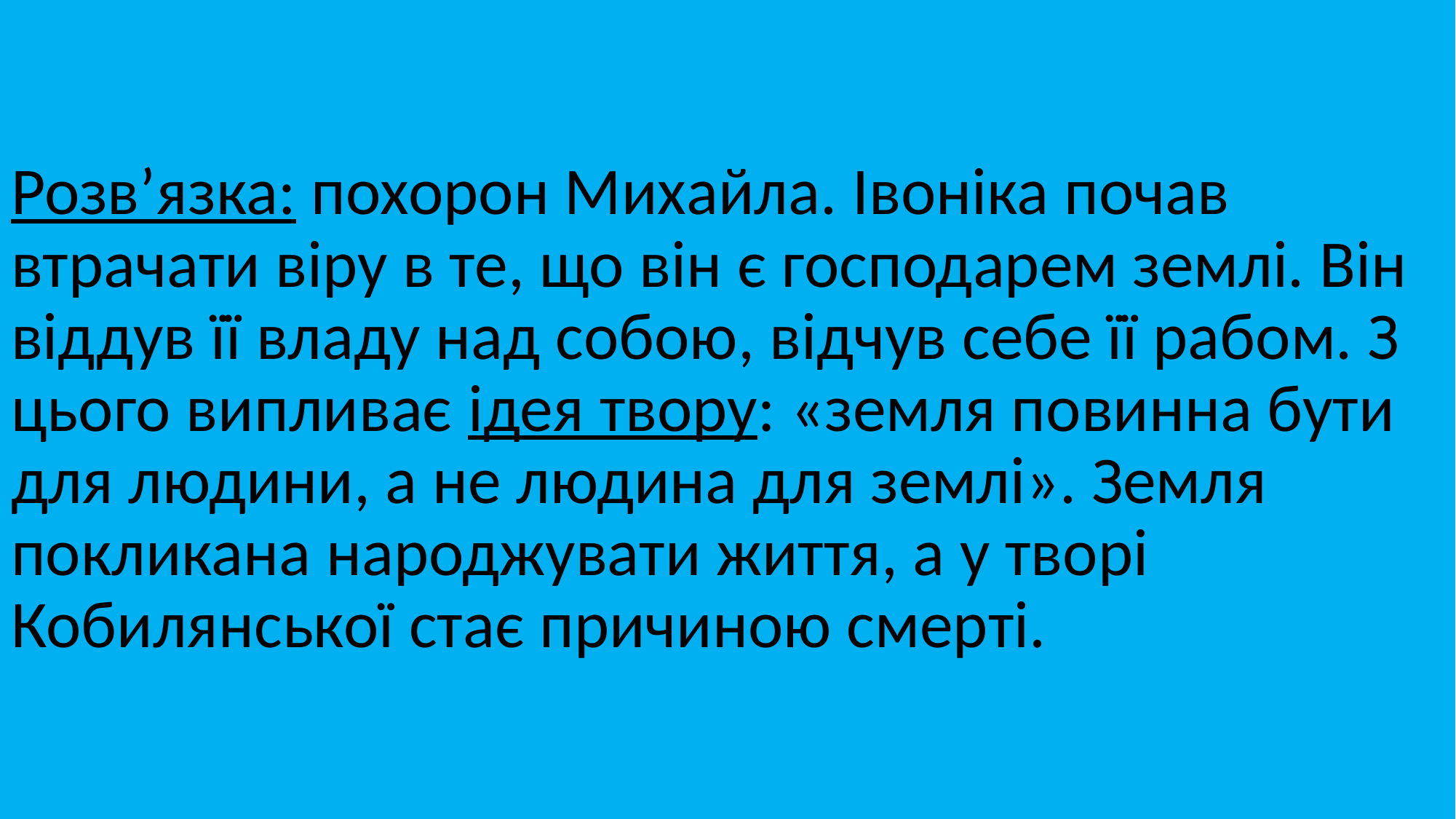

# Розв’язка: похорон Михайла. Івоніка почав втрачати віру в те, що він є господарем землі. Він віддув її владу над собою, відчув себе її рабом. З цього випливає ідея твору: «земля повинна бути для людини, а не людина для землі». Земля покликана народжувати життя, а у творі Кобилянської стає причиною смерті.